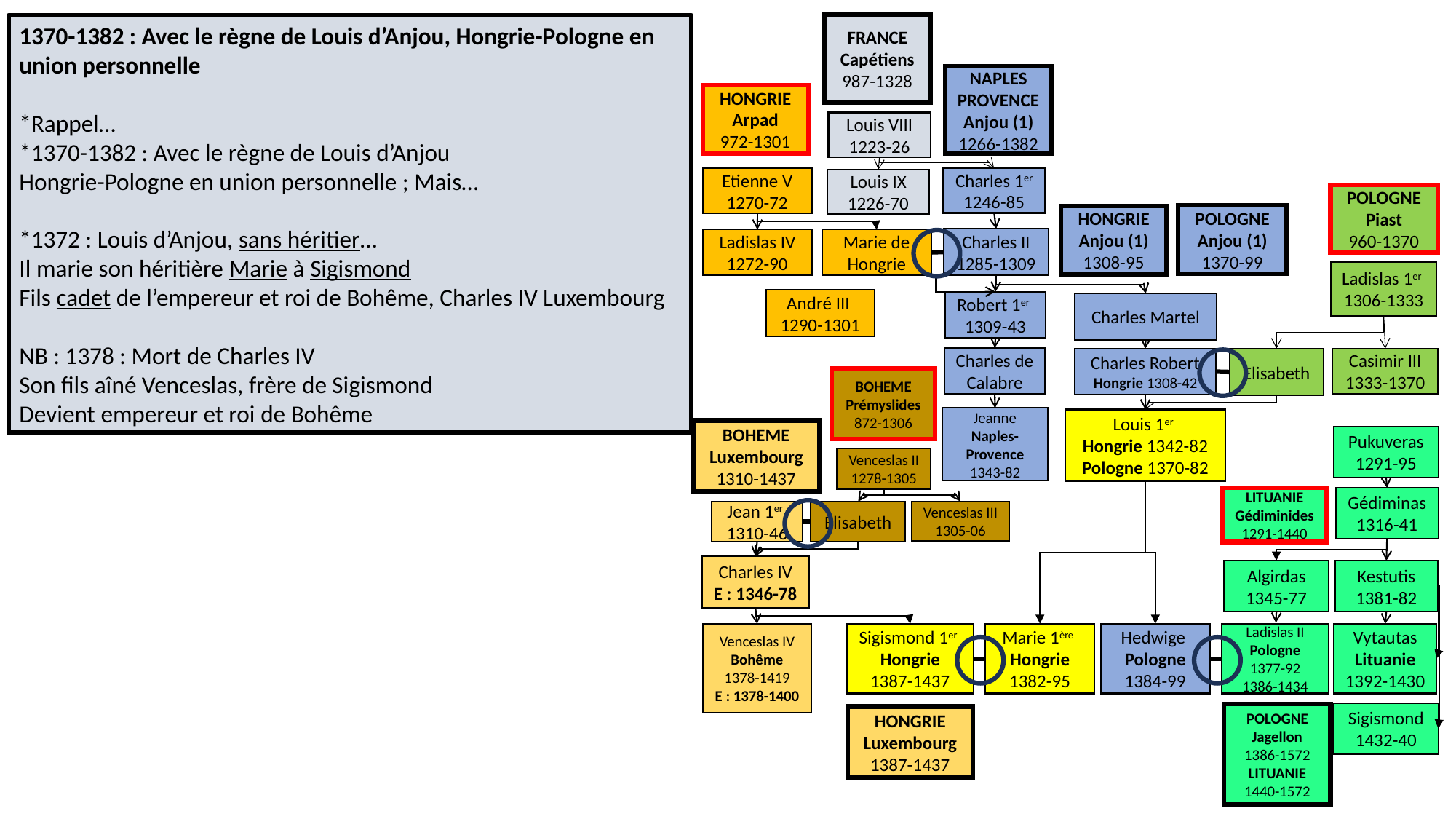

FRANCE
Capétiens
987-1328
1370-1382 : Avec le règne de Louis d’Anjou, Hongrie-Pologne en union personnelle

*Rappel…
*1370-1382 : Avec le règne de Louis d’Anjou
Hongrie-Pologne en union personnelle ; Mais…

*1372 : Louis d’Anjou, sans héritier…
Il marie son héritière Marie à Sigismond
Fils cadet de l’empereur et roi de Bohême, Charles IV Luxembourg

NB : 1378 : Mort de Charles IV
Son fils aîné Venceslas, frère de Sigismond
Devient empereur et roi de Bohême
NAPLES
PROVENCE
Anjou (1)
1266-1382
HONGRIE
Arpad
972-1301
Louis VIII
1223-26
Etienne V
1270-72
Charles 1er
1246-85
Louis IX
1226-70
POLOGNE
Piast
960-1370
POLOGNE
Anjou (1)
1370-99
HONGRIE
Anjou (1)
1308-95
Charles II
1285-1309
Ladislas IV
1272-90
Marie de Hongrie

Ladislas 1er
1306-1333
André III
1290-1301
Robert 1er
1309-43
Charles Martel
Charles de Calabre
Elisabeth
Casimir III
1333-1370
Charles Robert Hongrie 1308-42

BOHEME
Prémyslides
872-1306
Jeanne
Naples-Provence
1343-82
Louis 1er
Hongrie 1342-82
Pologne 1370-82
BOHEME
Luxembourg 1310-1437
Pukuveras
1291-95
Venceslas II
1278-1305
LITUANIE
Gédiminides
1291-1440
Gédiminas
1316-41

Jean 1er
1310-46
Elisabeth
Venceslas III
1305-06
Charles IV
E : 1346-78
Algirdas
1345-77
Kestutis
1381-82
Vytautas
Lituanie
1392-1430
Venceslas IV
Bohême
1378-1419
E : 1378-1400
Sigismond 1er
Hongrie
1387-1437
Marie 1ère
Hongrie
1382-95
Ladislas II
Pologne
1377-92
1386-1434
Hedwige
Pologne
1384-99

Sigismond
1432-40
POLOGNE Jagellon
1386-1572
LITUANIE
1440-1572
HONGRIE
Luxembourg 1387-1437